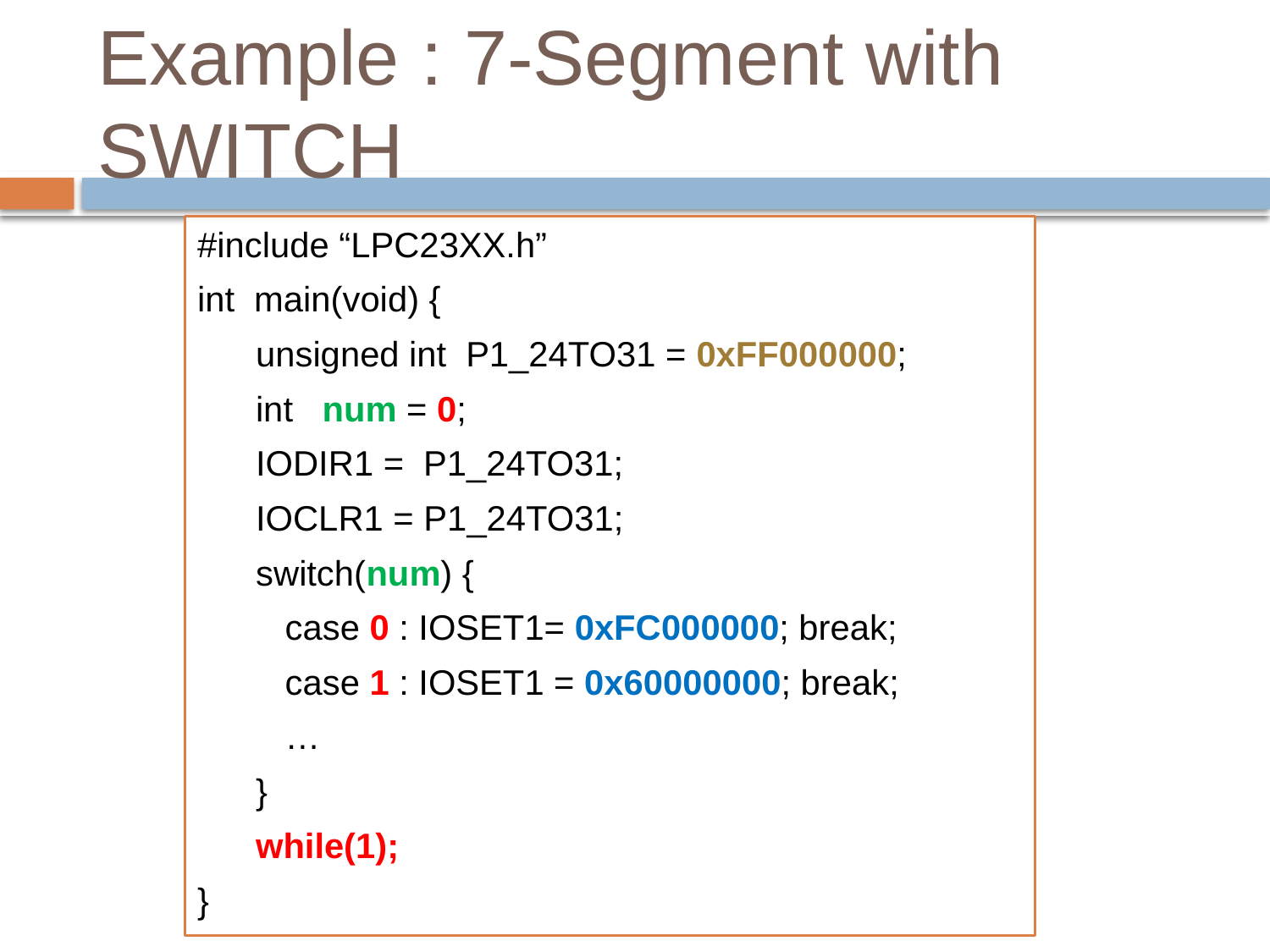

# Example : 7-Segment with SWITCH
#include “LPC23XX.h”
int  main(void) {
      unsigned int  P1_24TO31 = 0xFF000000;
      int   num = 0;
      IODIR1 =  P1_24TO31;
      IOCLR1 = P1_24TO31;
      switch(num) {
         case 0 : IOSET1= 0xFC000000; break;
         case 1 : IOSET1 = 0x60000000; break;
         …
      }
      while(1);
}